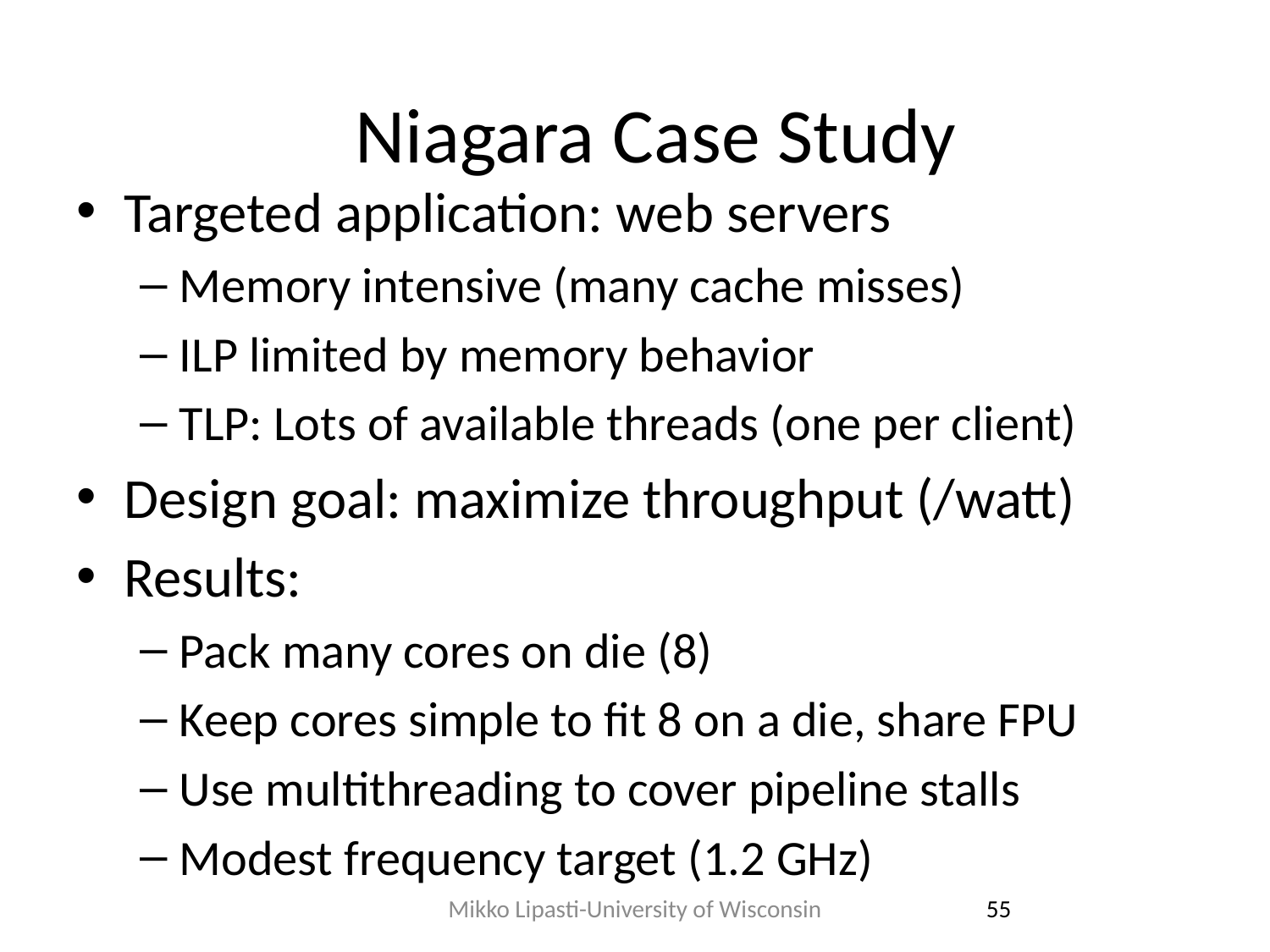

# Niagara Case Study
Targeted application: web servers
Memory intensive (many cache misses)
ILP limited by memory behavior
TLP: Lots of available threads (one per client)
Design goal: maximize throughput (/watt)
Results:
Pack many cores on die (8)
Keep cores simple to fit 8 on a die, share FPU
Use multithreading to cover pipeline stalls
Modest frequency target (1.2 GHz)
Mikko Lipasti-University of Wisconsin
55